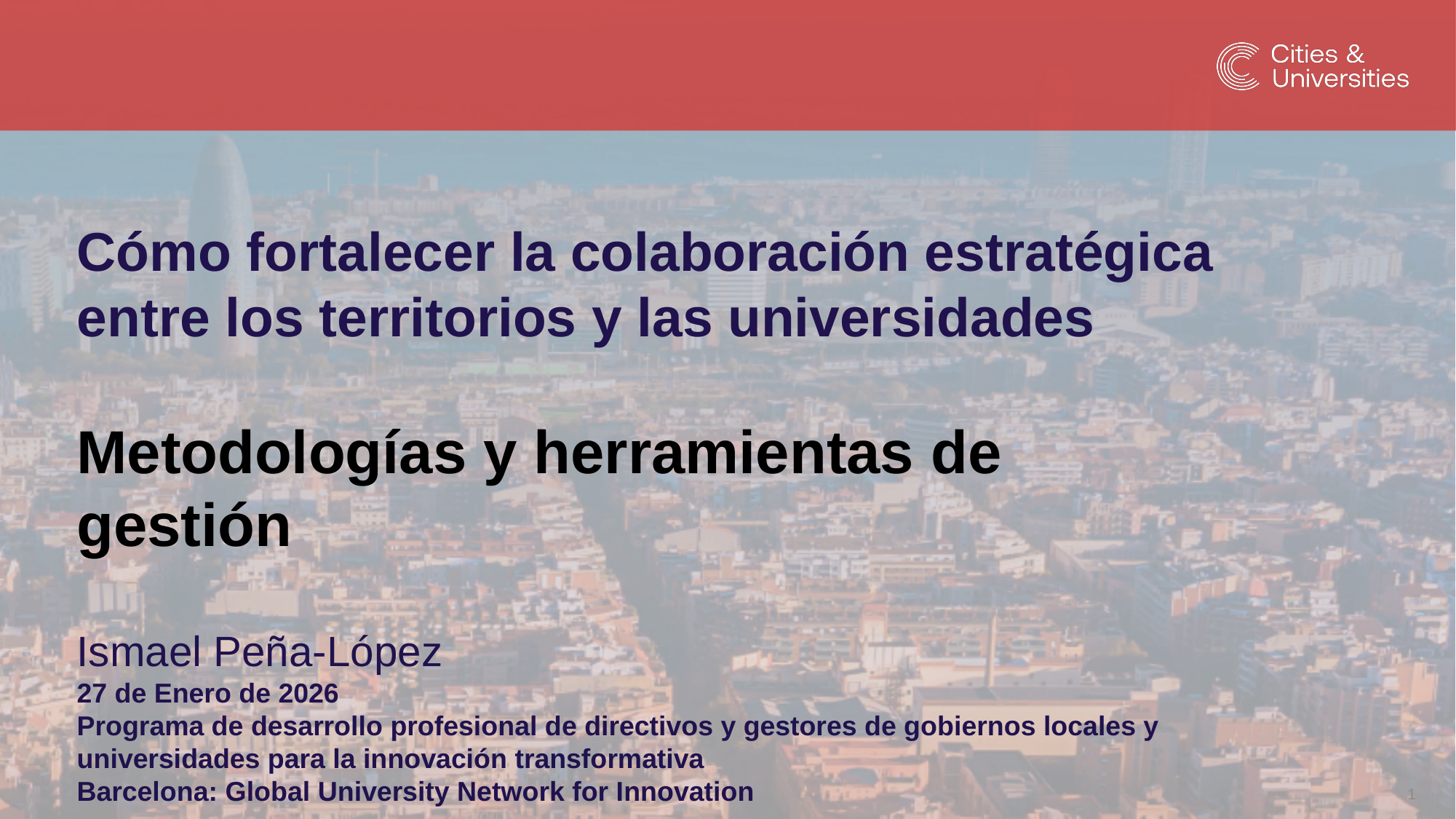

Cómo fortalecer la colaboración estratégica entre los territorios y las universidades
Metodologías y herramientas de gestión

Ismael Peña-López
27 de Enero de 2026
Programa de desarrollo profesional de directivos y gestores de gobiernos locales y universidades para la innovación transformativa
Barcelona: Global University Network for Innovation